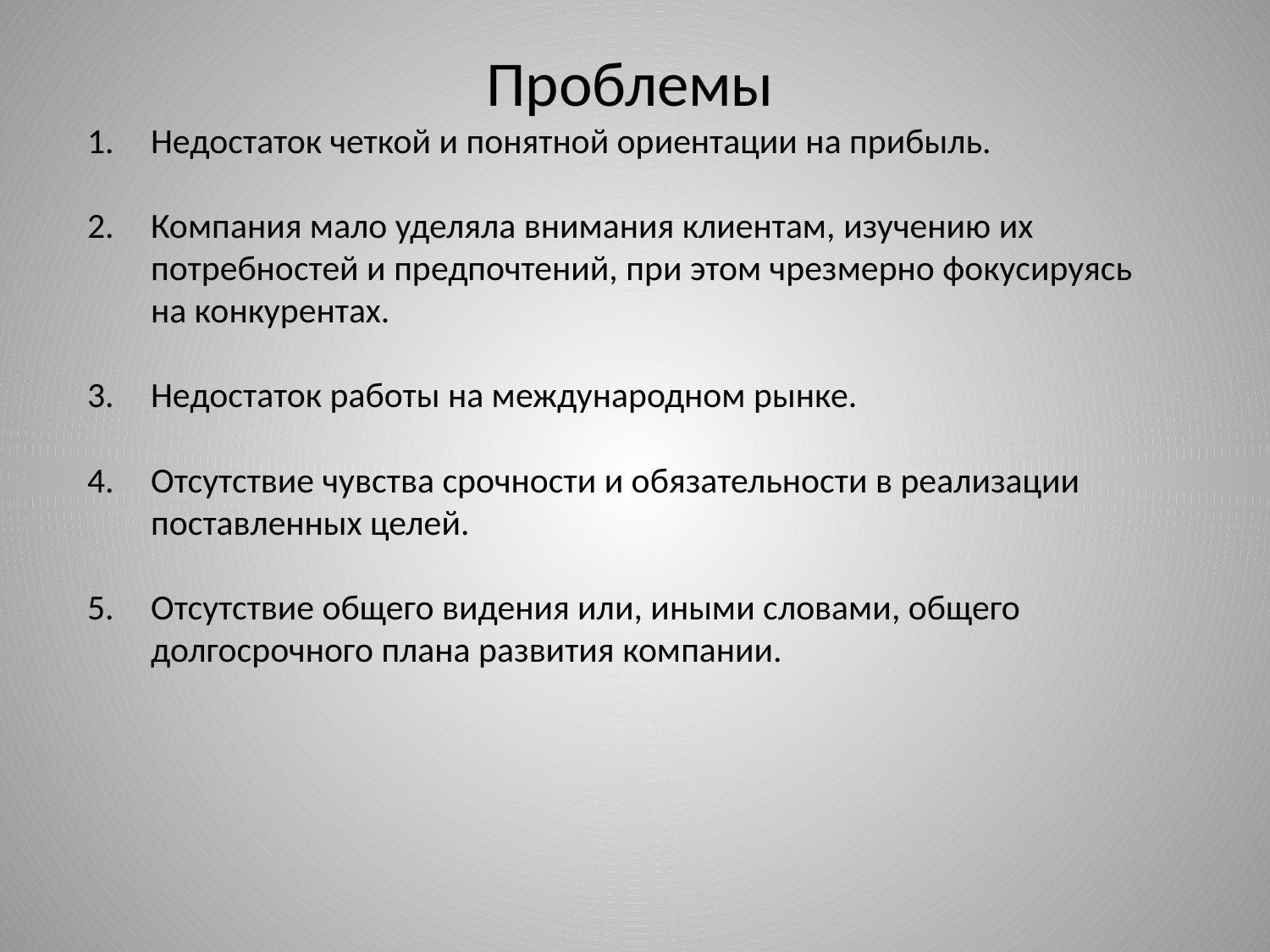

Проблемы
Недостаток четкой и понятной ориентации на прибыль.

Компания мало уделяла внимания клиентам, изучению их потребностей и предпочтений, при этом чрезмерно фокусируясь на конкурентах.

Недостаток работы на международном рынке.

Отсутствие чувства срочности и обязательности в реализации поставленных целей.

Отсутствие общего видения или, иными словами, общего долгосрочного плана развития компании.